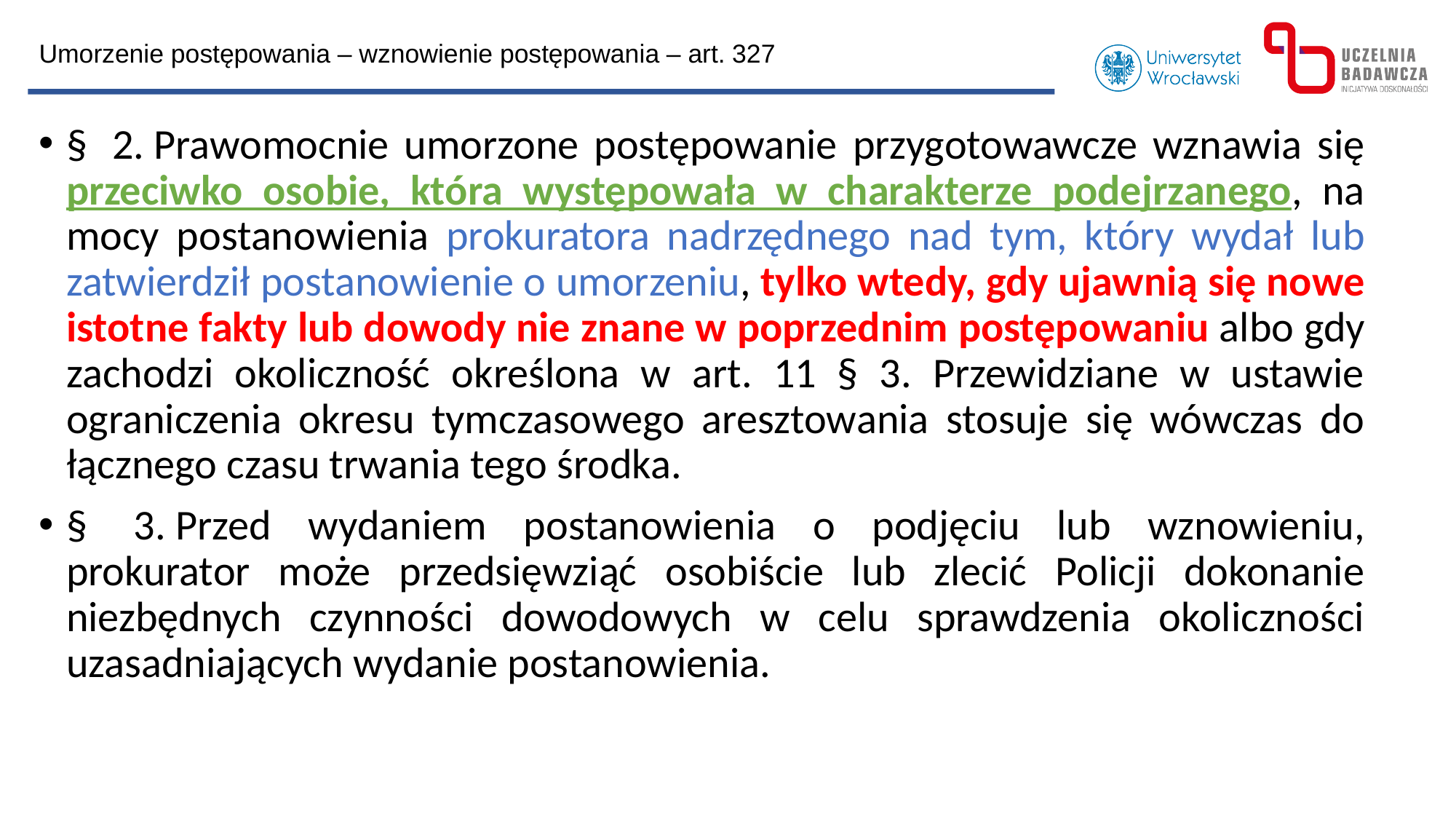

Umorzenie postępowania – wznowienie postępowania – art. 327
§  2. Prawomocnie umorzone postępowanie przygotowawcze wznawia się przeciwko osobie, która występowała w charakterze podejrzanego, na mocy postanowienia prokuratora nadrzędnego nad tym, który wydał lub zatwierdził postanowienie o umorzeniu, tylko wtedy, gdy ujawnią się nowe istotne fakty lub dowody nie znane w poprzednim postępowaniu albo gdy zachodzi okoliczność określona w art. 11 § 3. Przewidziane w ustawie ograniczenia okresu tymczasowego aresztowania stosuje się wówczas do łącznego czasu trwania tego środka.
§  3. Przed wydaniem postanowienia o podjęciu lub wznowieniu, prokurator może przedsięwziąć osobiście lub zlecić Policji dokonanie niezbędnych czynności dowodowych w celu sprawdzenia okoliczności uzasadniających wydanie postanowienia.